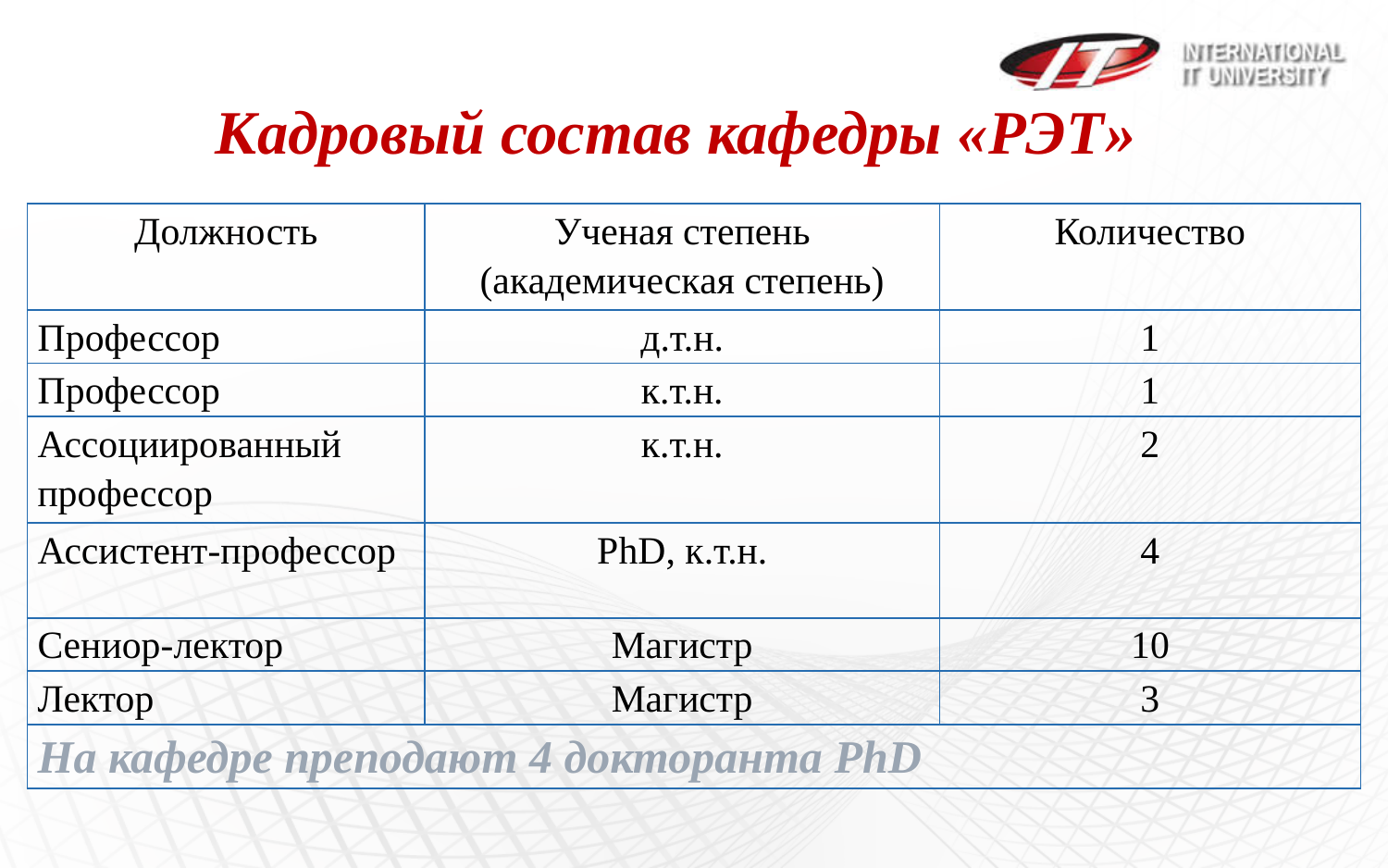

Кадровый состав кафедры «РЭТ»
| Должность | Ученая степень (академическая степень) | Количество |
| --- | --- | --- |
| Профессор | д.т.н. | 1 |
| Профессор | к.т.н. | 1 |
| Ассоциированный профессор | к.т.н. | 2 |
| Ассистент-профессор | PhD, к.т.н. | 4 |
| Сениор-лектор | Магистр | 10 |
| Лектор | Магистр | 3 |
| На кафедре преподают 4 докторанта PhD |  |  |